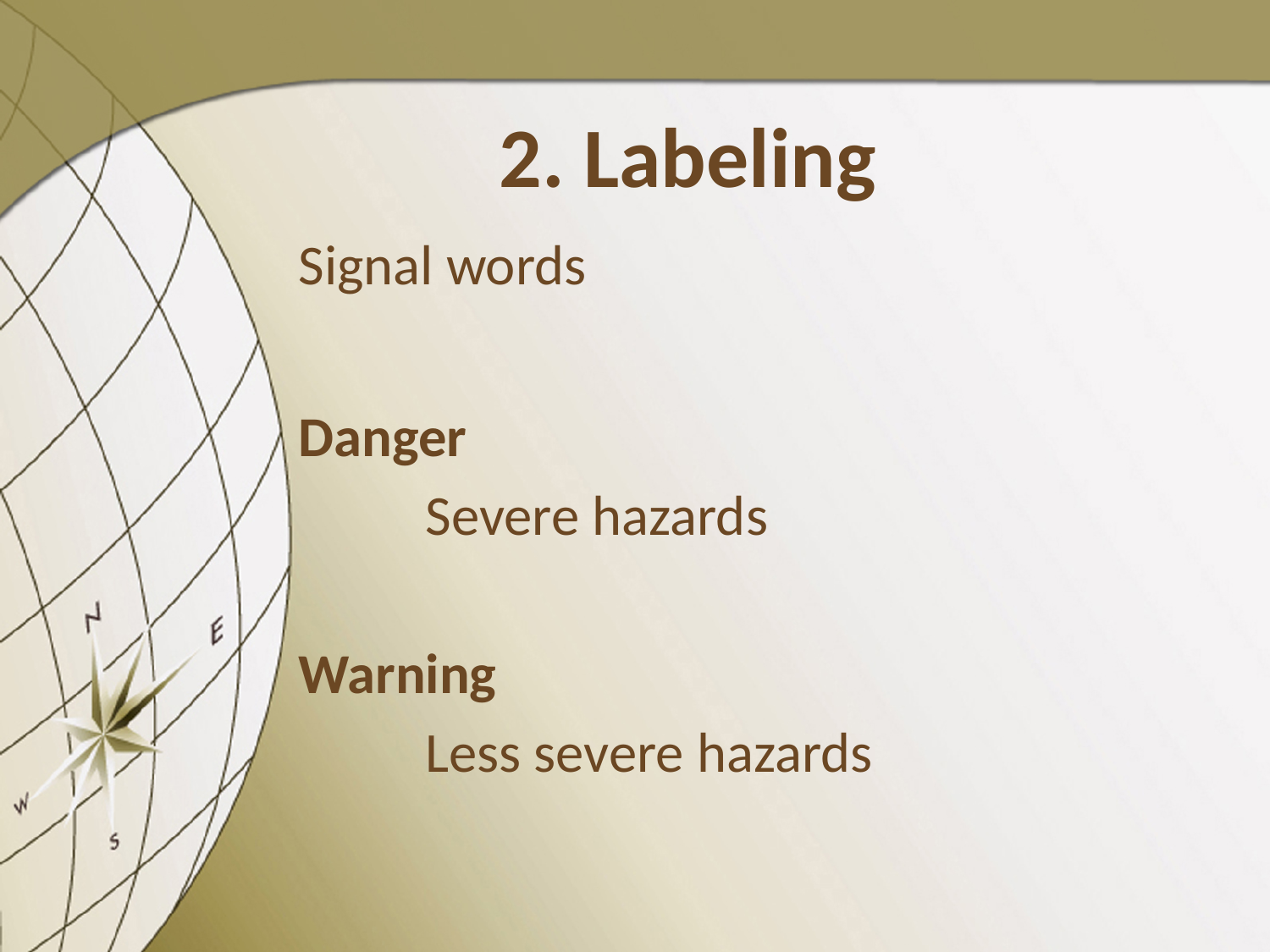

# 2. Labeling
Signal words

Danger
	Severe hazards

Warning
	Less severe hazards